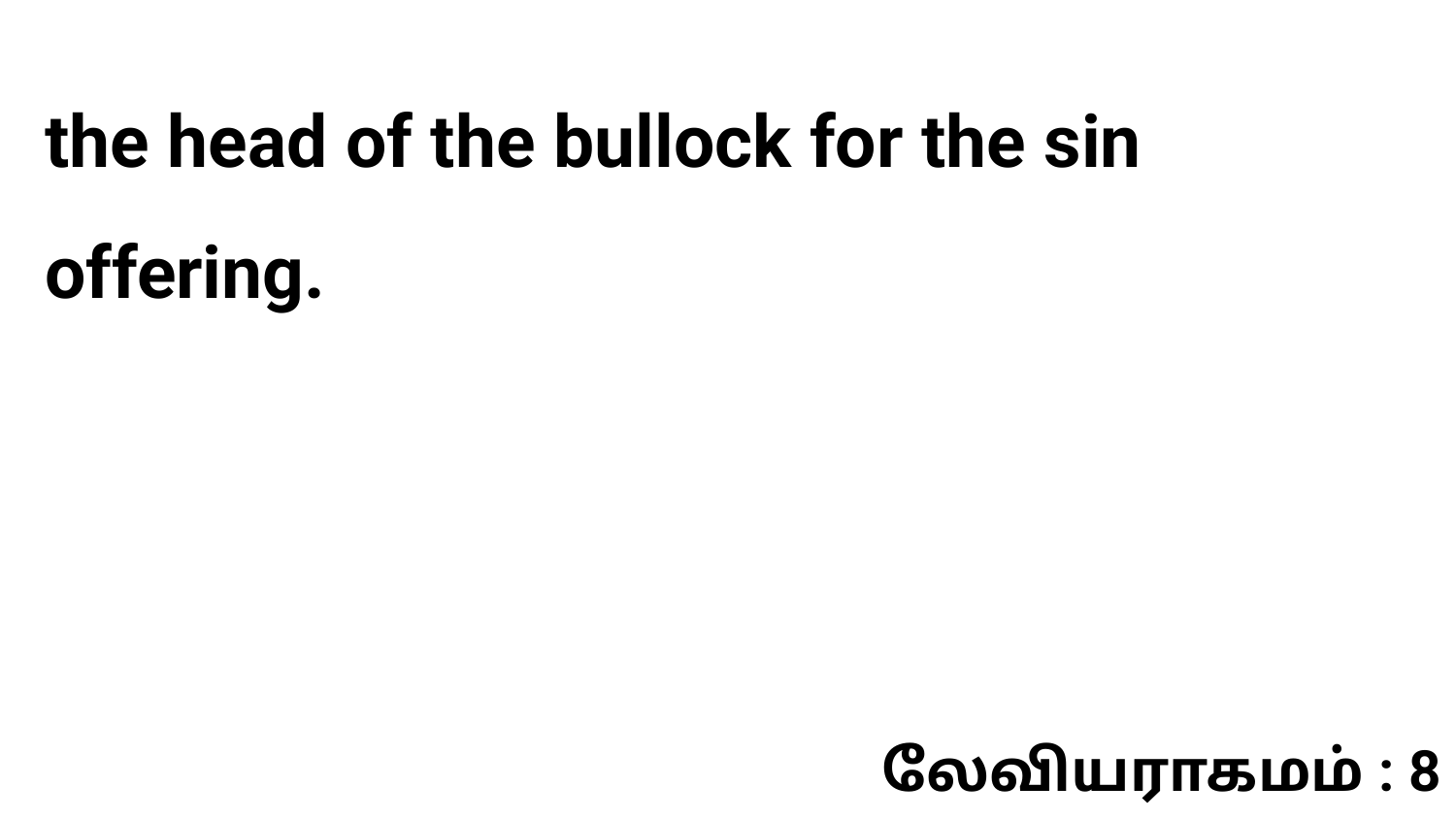

the head of the bullock for the sin offering.
லேவியராகமம் : 8